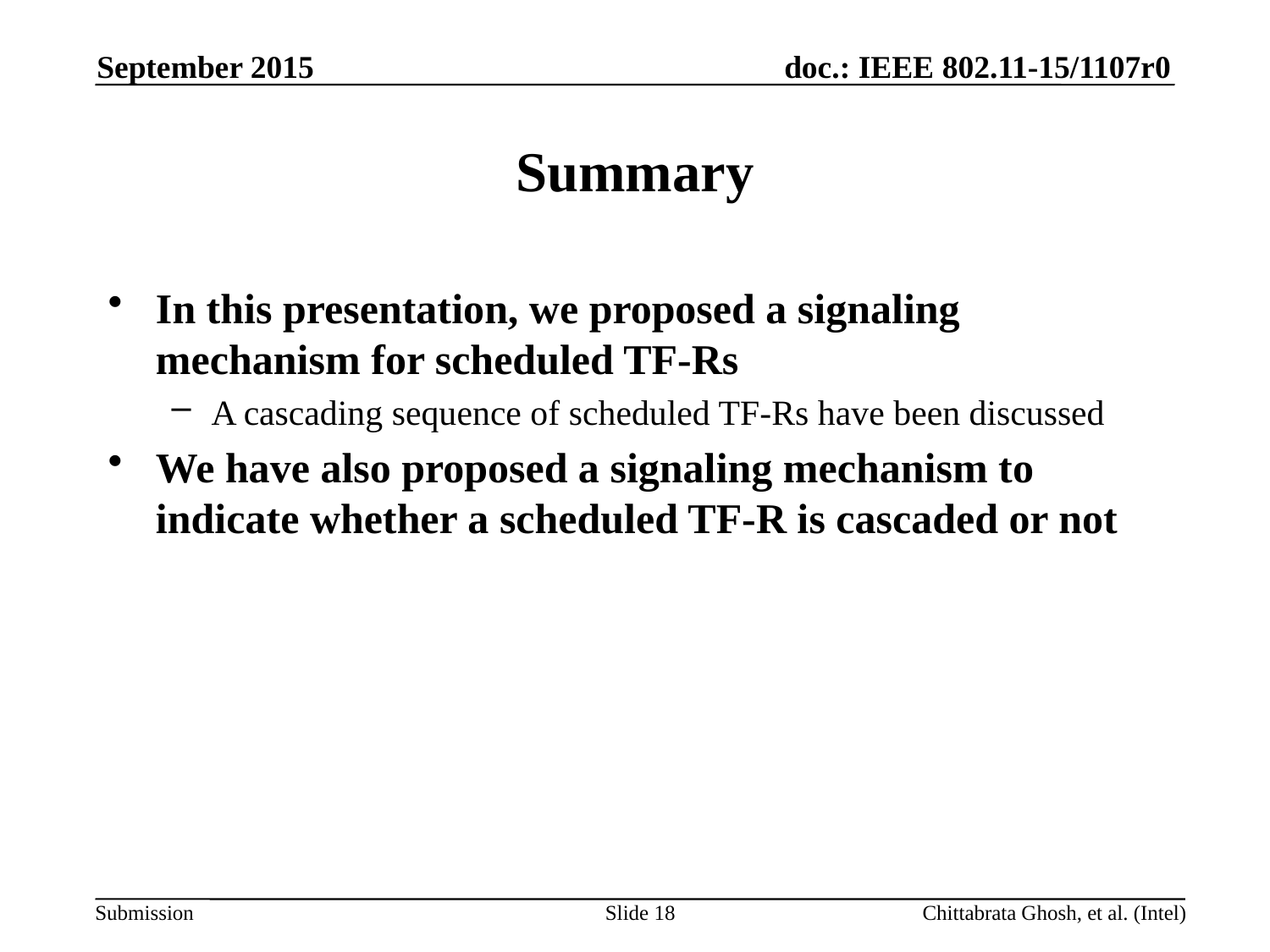

September 2015
# Summary
In this presentation, we proposed a signaling mechanism for scheduled TF-Rs
A cascading sequence of scheduled TF-Rs have been discussed
We have also proposed a signaling mechanism to indicate whether a scheduled TF-R is cascaded or not
Slide 18
Chittabrata Ghosh, et al. (Intel)